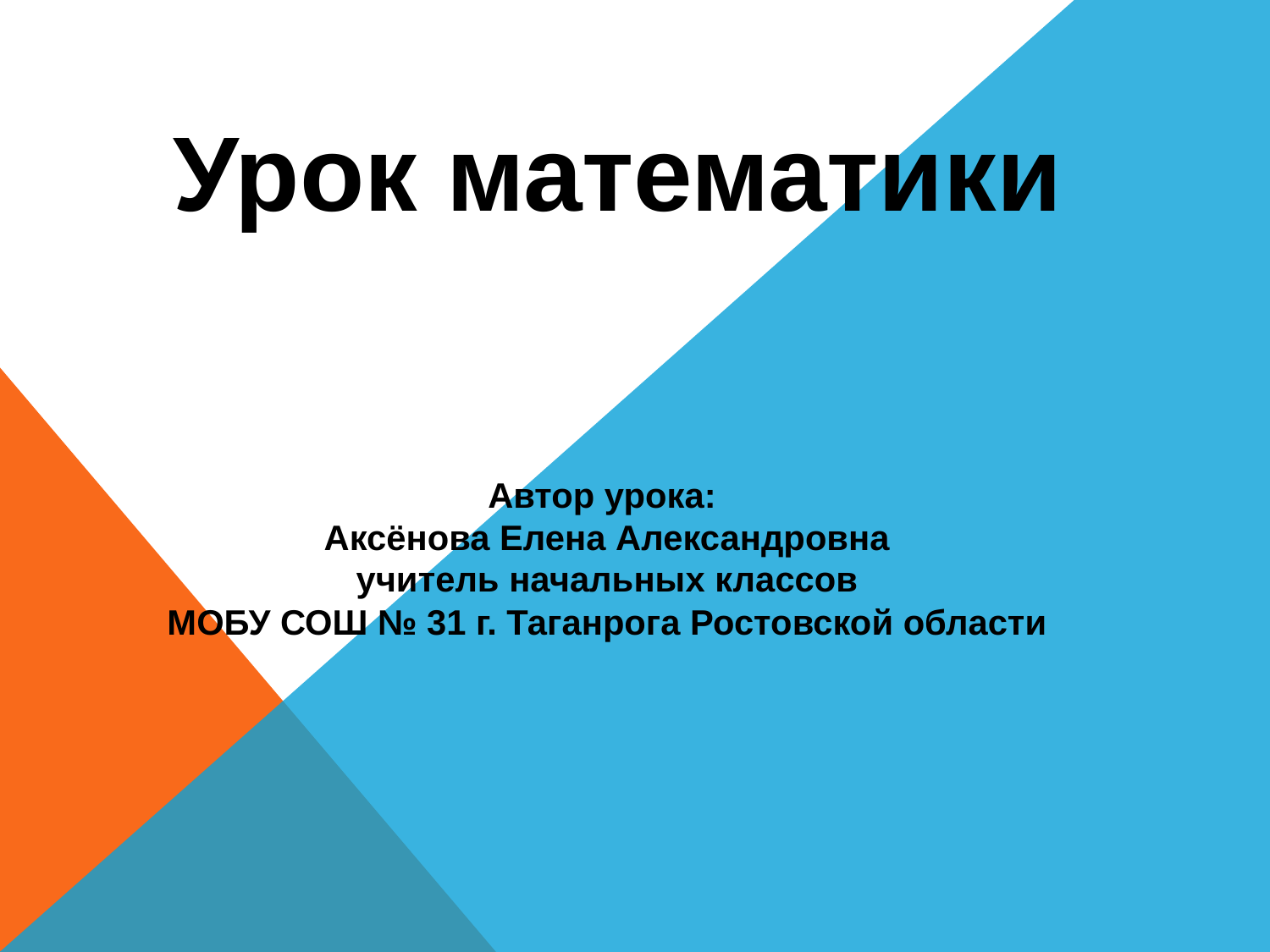

Урок математики
Автор урока:
Аксёнова Елена Александровна
учитель начальных классов
МОБУ СОШ № 31 г. Таганрога Ростовской области